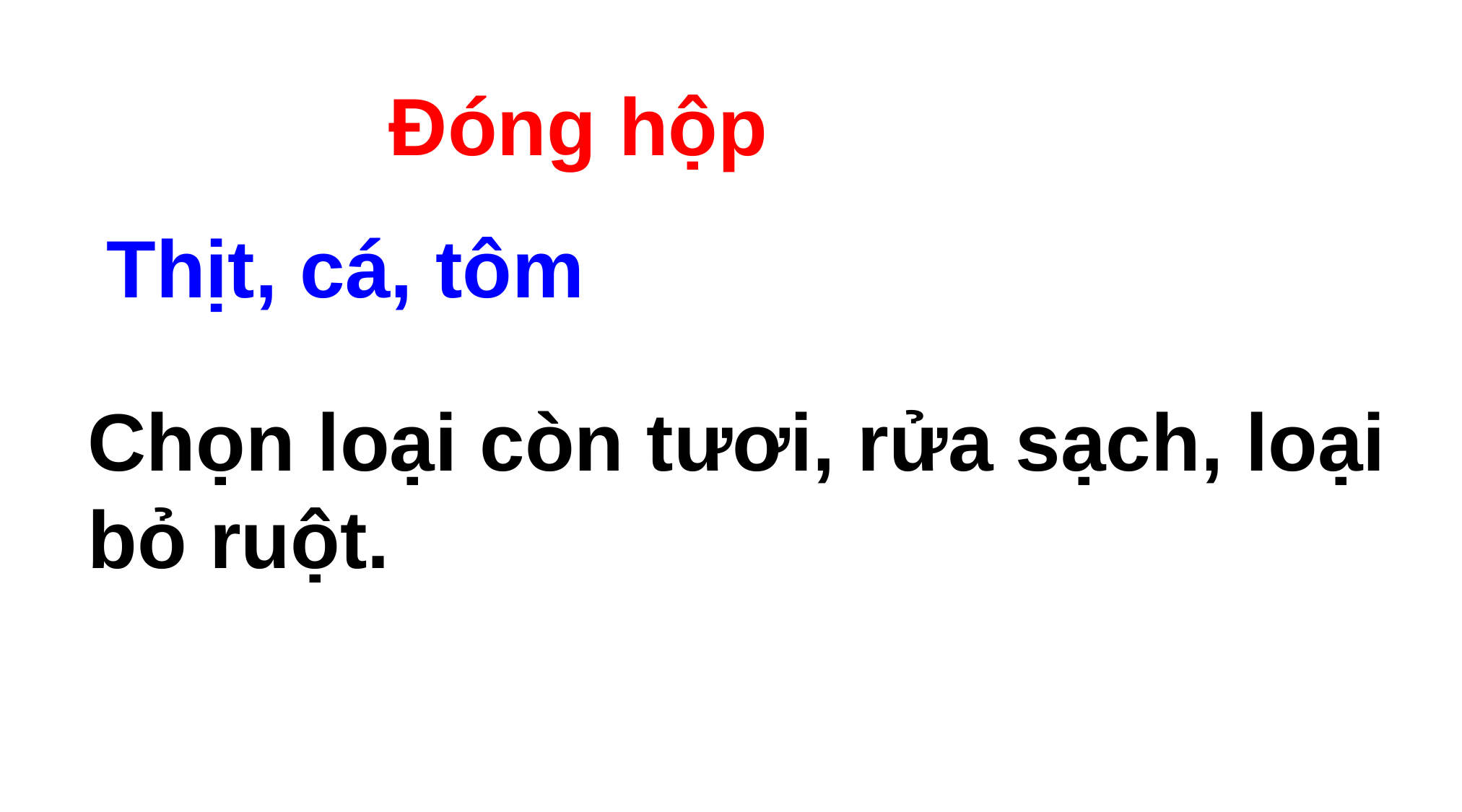

Đóng hộp
Thịt, cá, tôm

Chọn loại còn tươi, rửa sạch, loại bỏ ruột.